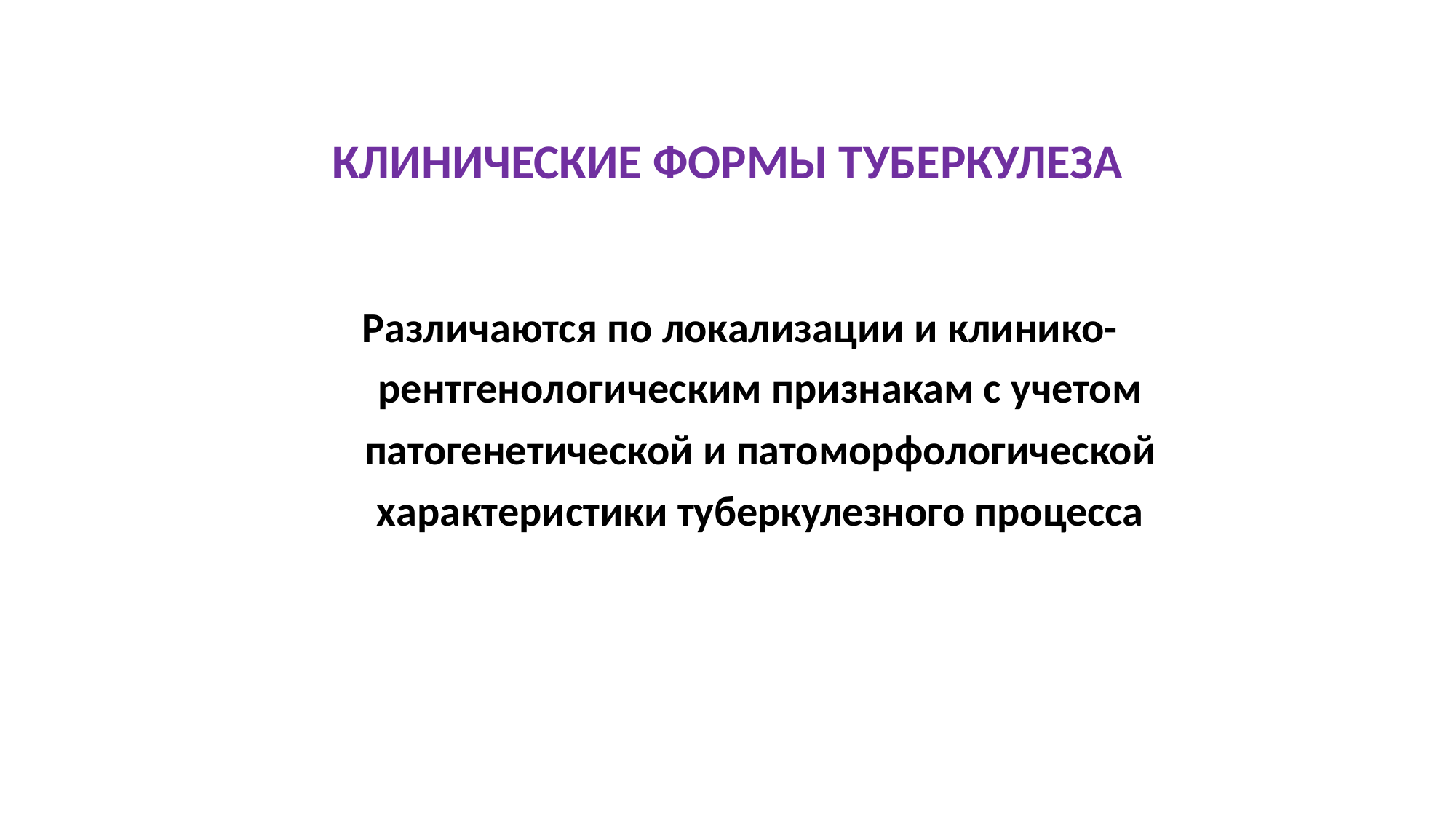

# КЛИНИЧЕСКИЕ ФОРМЫ ТУБЕРКУЛЕЗА
Различаются по локализации и клинико-рентгенологическим признакам с учетом патогенетической и патоморфологической характеристики туберкулезного процесса